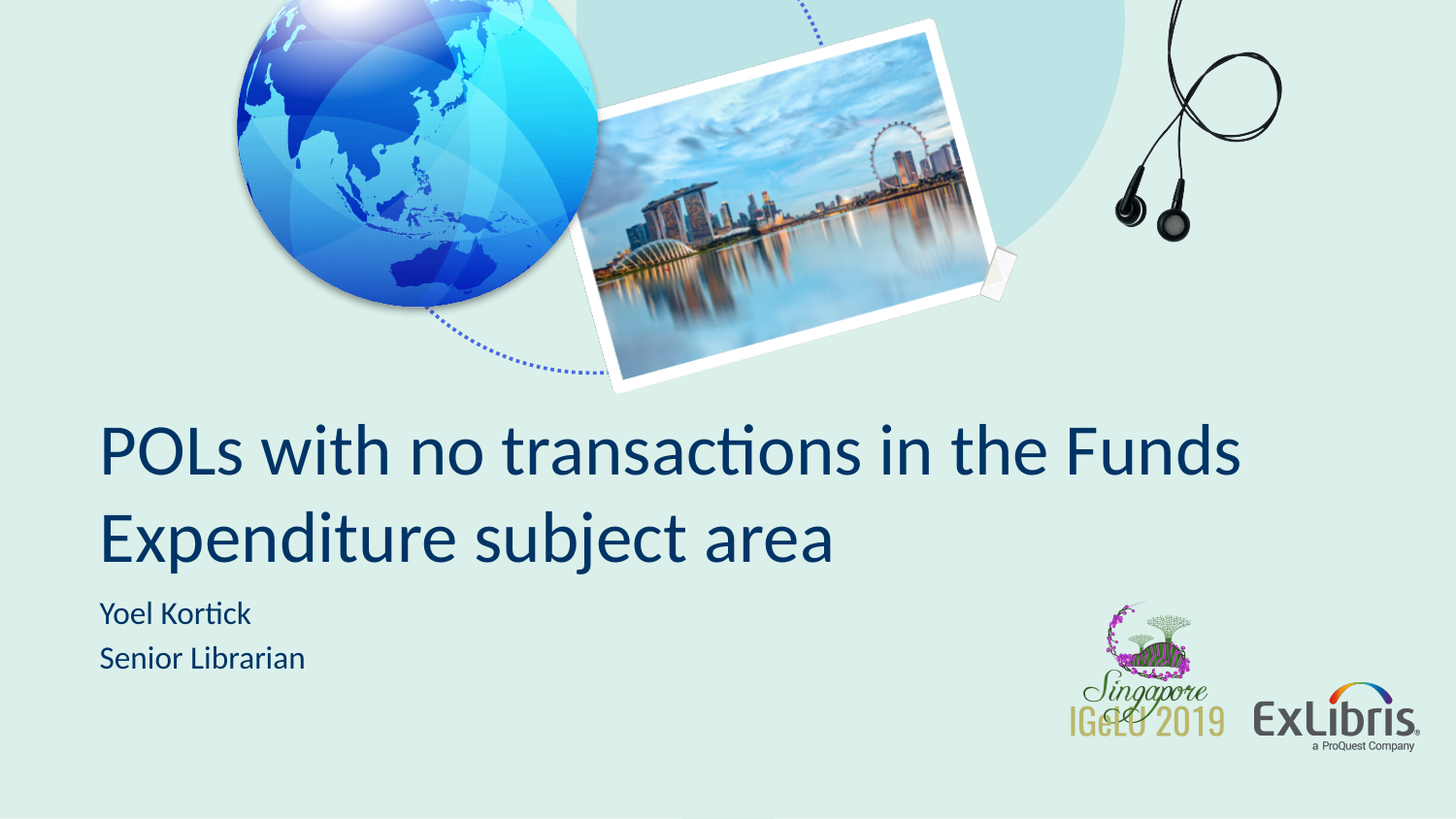

# POLs with no transactions in the Funds Expenditure subject area
Yoel Kortick
Senior Librarian